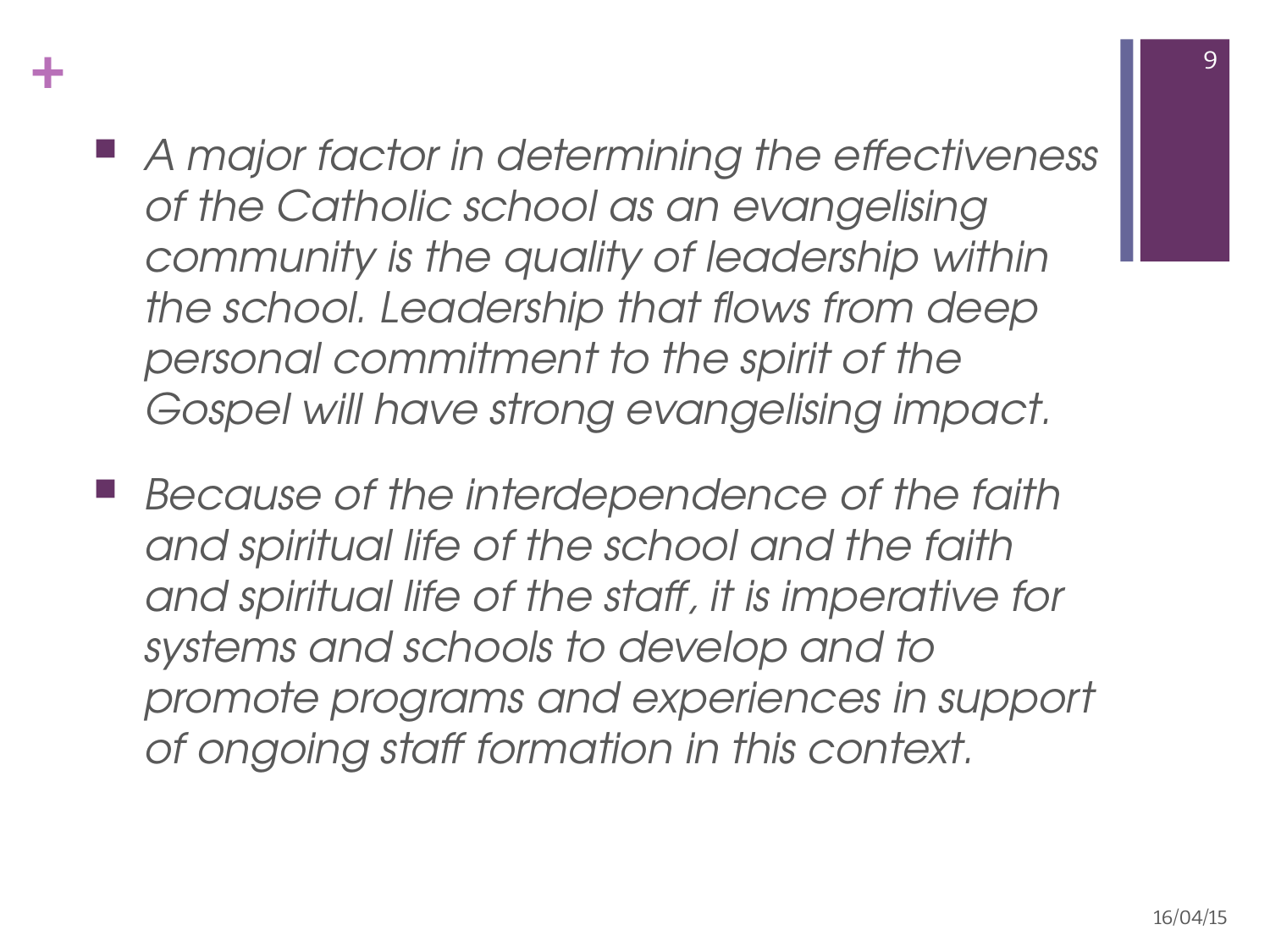

9
A major factor in determining the effectiveness of the Catholic school as an evangelising community is the quality of leadership within the school. Leadership that flows from deep personal commitment to the spirit of the Gospel will have strong evangelising impact.
Because of the interdependence of the faith and spiritual life of the school and the faith and spiritual life of the staff, it is imperative for systems and schools to develop and to promote programs and experiences in support of ongoing staff formation in this context.
16/04/15